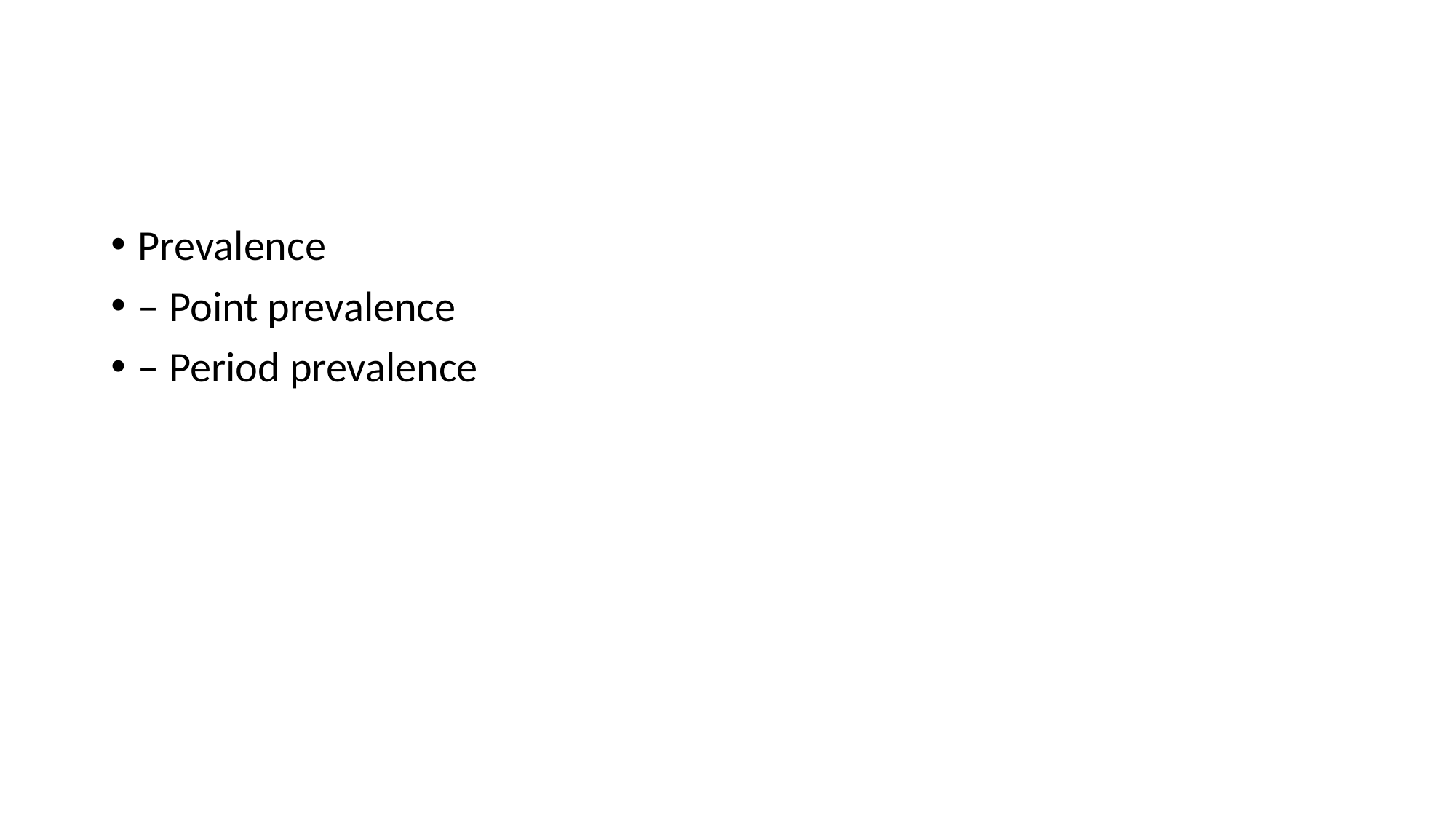

#
Prevalence
– Point prevalence
– Period prevalence